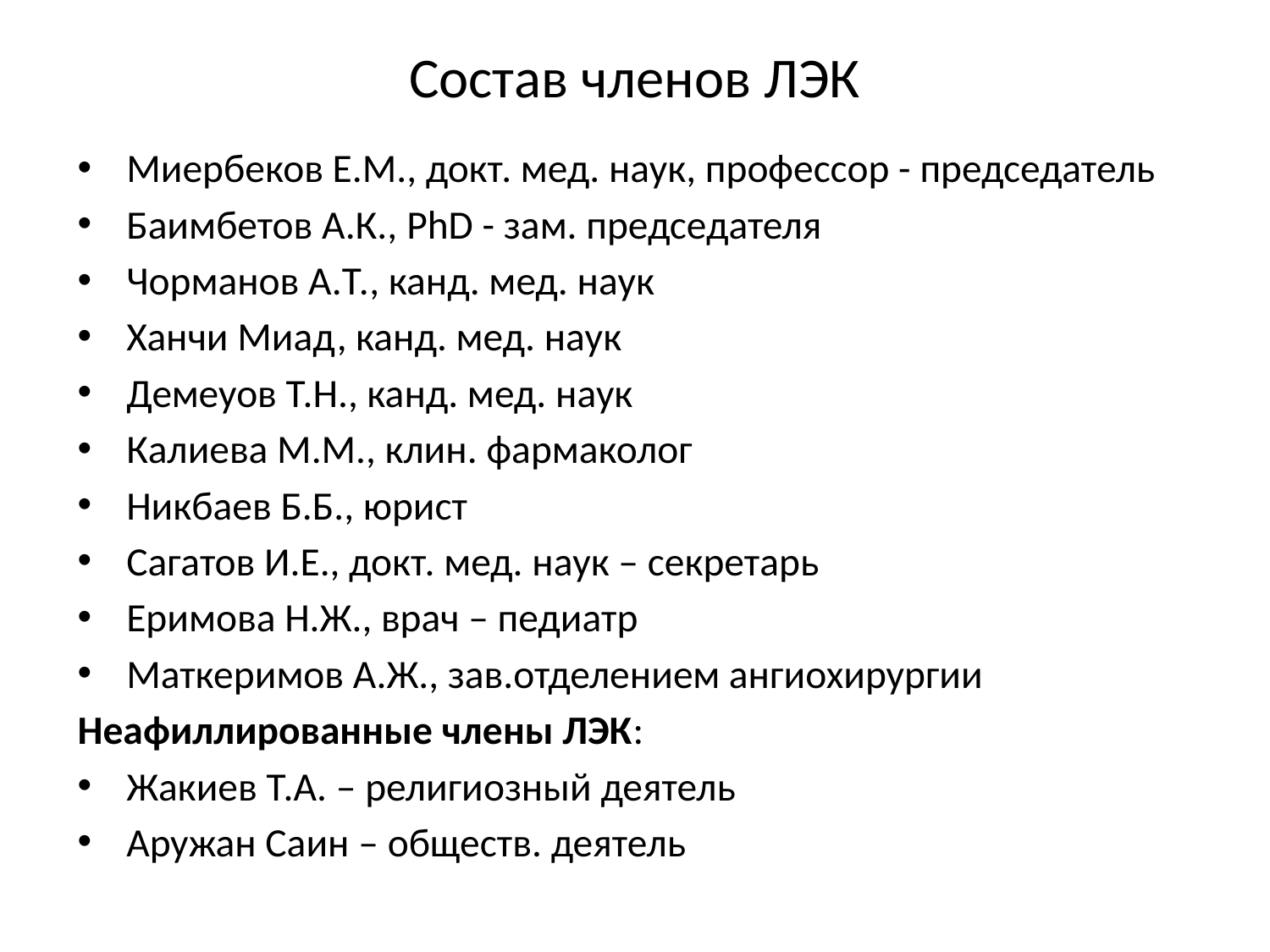

# Состав членов ЛЭК
Миербеков Е.М., докт. мед. наук, профессор - председатель
Баимбетов А.К., PhD - зам. председателя
Чорманов А.Т., канд. мед. наук
Ханчи Миад, канд. мед. наук
Демеуов Т.Н., канд. мед. наук
Калиева М.М., клин. фармаколог
Никбаев Б.Б., юрист
Сагатов И.Е., докт. мед. наук – секретарь
Еримова Н.Ж., врач – педиатр
Маткеримов А.Ж., зав.отделением ангиохирургии
Неафиллированные члены ЛЭК:
Жакиев Т.А. – религиозный деятель
Аружан Саин – обществ. деятель